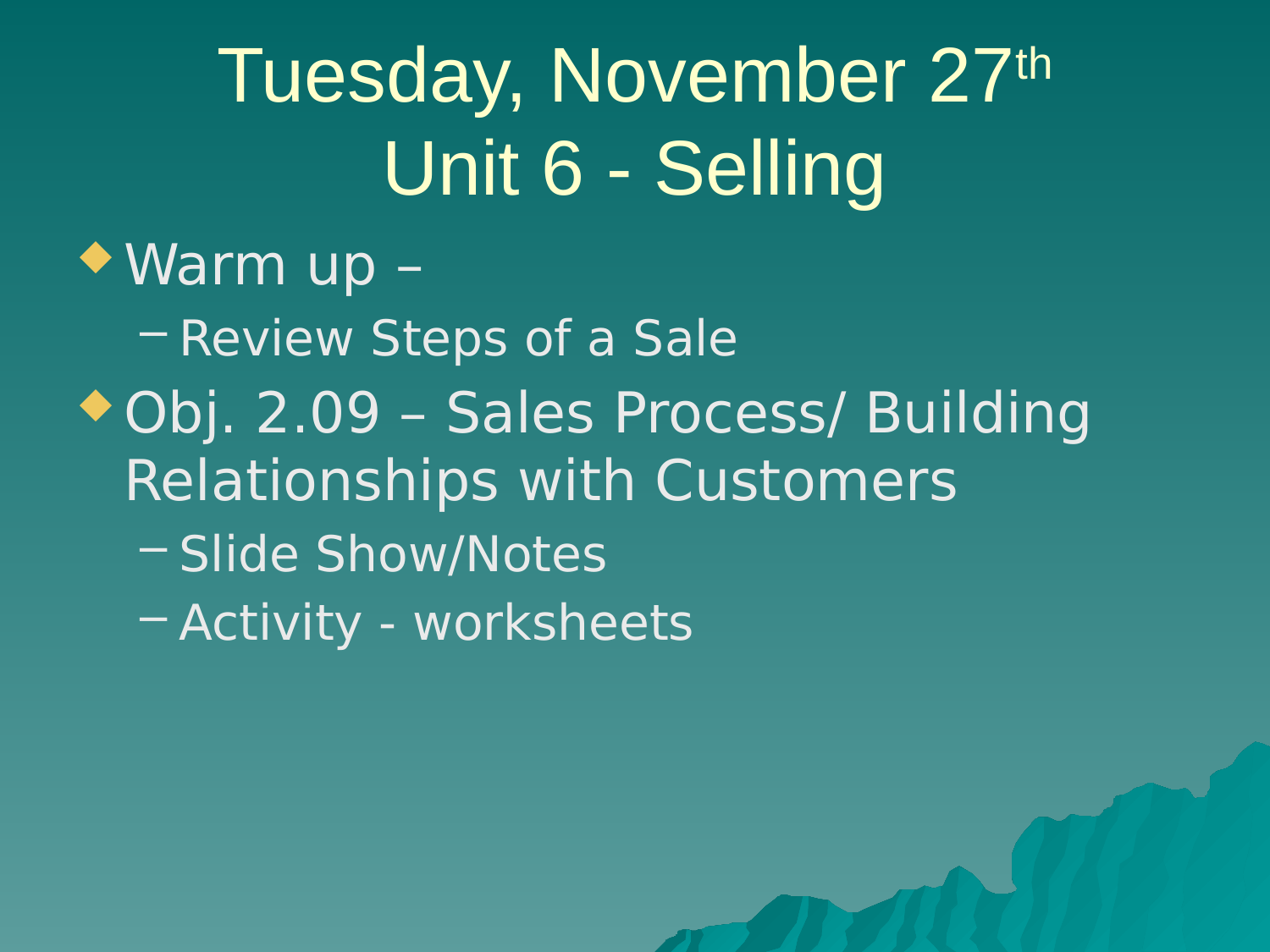

# Tuesday, November 27th Unit 6 - Selling
Warm up –
Review Steps of a Sale
Obj. 2.09 – Sales Process/ Building Relationships with Customers
Slide Show/Notes
Activity - worksheets